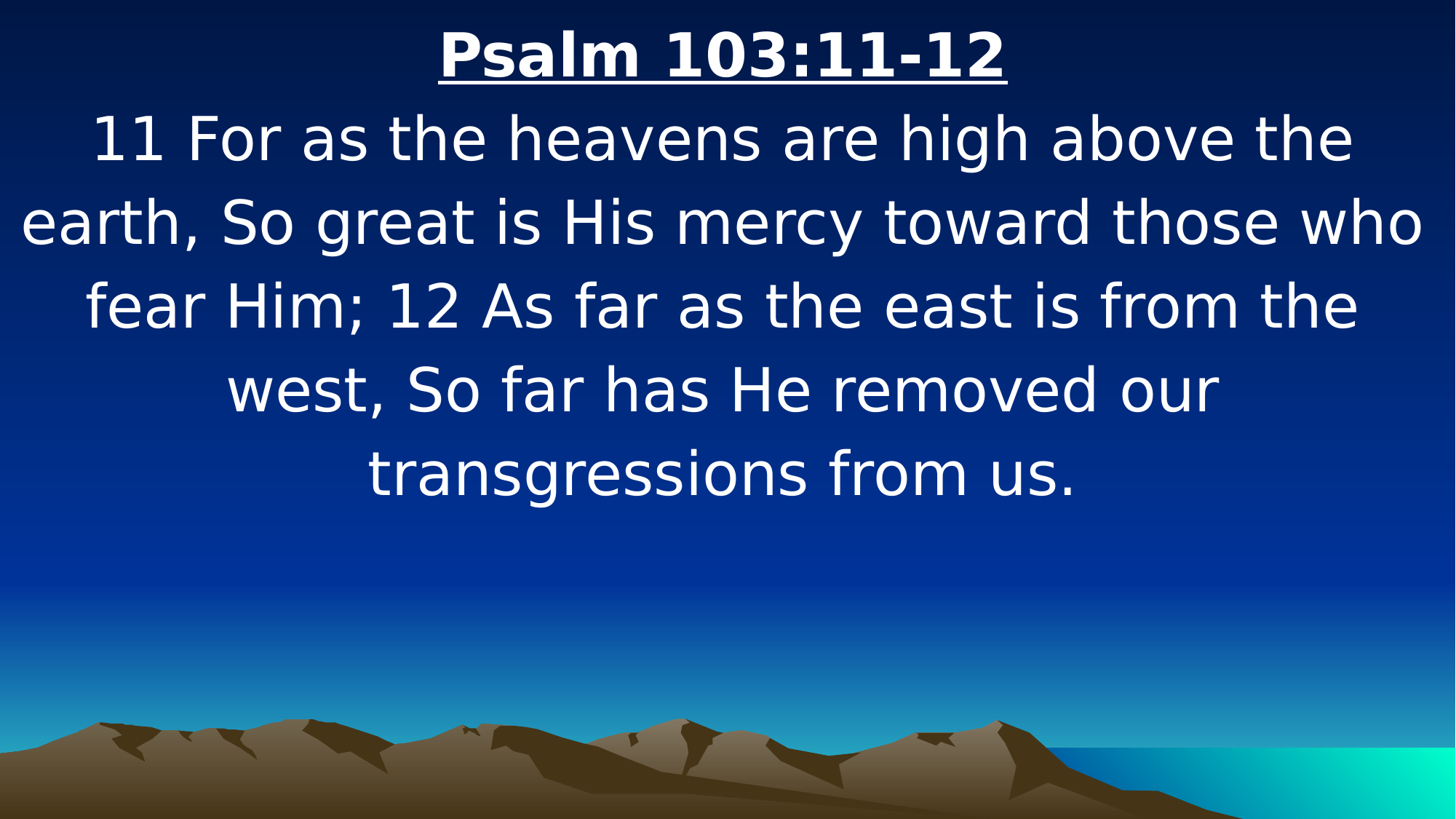

Psalm 103:11-12
11 For as the heavens are high above the earth, So great is His mercy toward those who fear Him; 12 As far as the east is from the west, So far has He removed our transgressions from us.